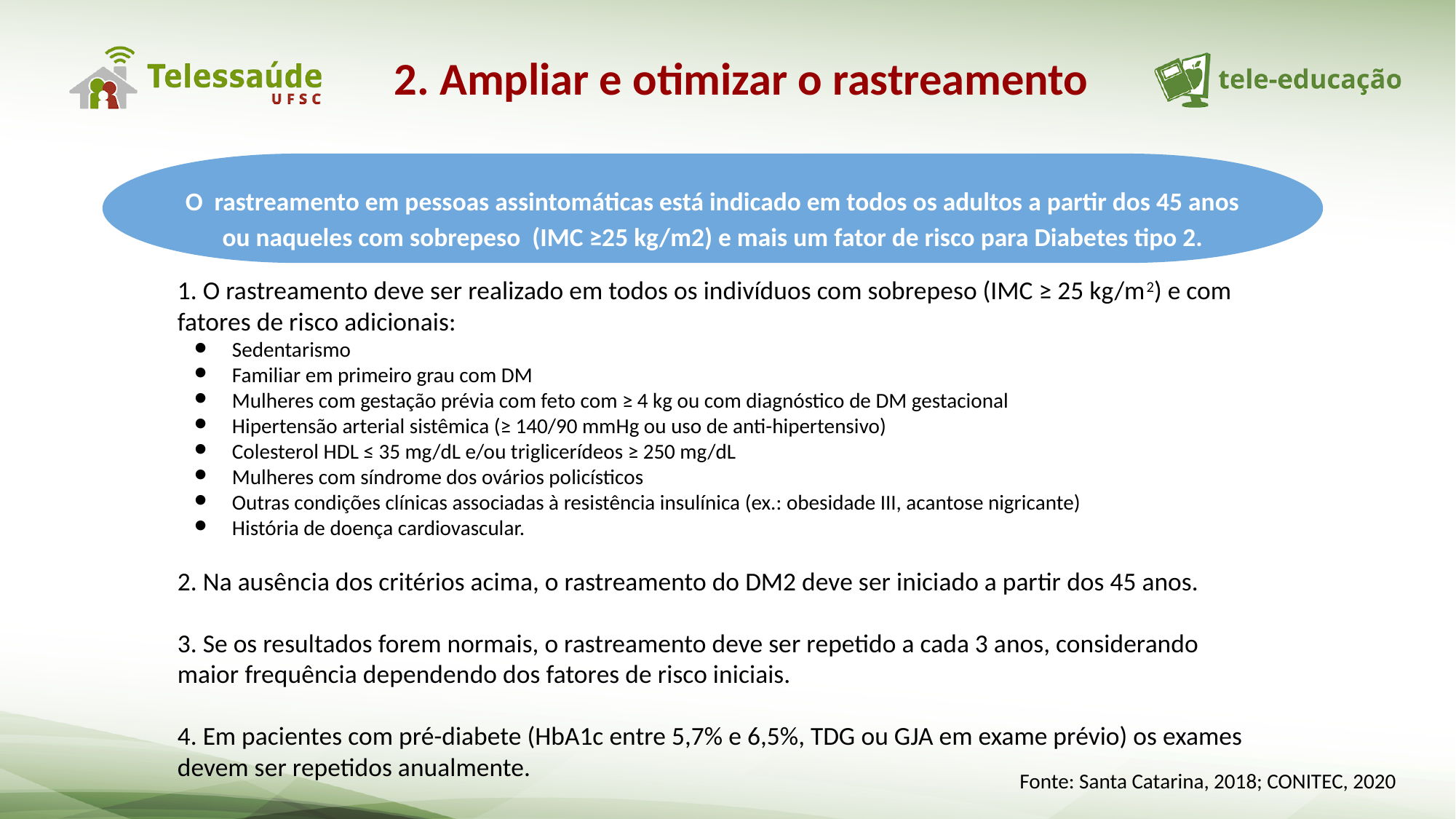

2. Ampliar e otimizar o rastreamento
O  rastreamento em pessoas assintomáticas está indicado em todos os adultos a partir dos 45 anos ou naqueles com sobrepeso  (IMC ≥25 kg/m2) e mais um fator de risco para Diabetes tipo 2.

1. O rastreamento deve ser realizado em todos os indivíduos com sobrepeso (IMC ≥ 25 kg/m2) e com fatores de risco adicionais:
Sedentarismo
Familiar em primeiro grau com DM
Mulheres com gestação prévia com feto com ≥ 4 kg ou com diagnóstico de DM gestacional
Hipertensão arterial sistêmica (≥ 140/90 mmHg ou uso de anti-hipertensivo)
Colesterol HDL ≤ 35 mg/dL e/ou triglicerídeos ≥ 250 mg/dL
Mulheres com síndrome dos ovários policísticos
Outras condições clínicas associadas à resistência insulínica (ex.: obesidade III, acantose nigricante)
História de doença cardiovascular.

2. Na ausência dos critérios acima, o rastreamento do DM2 deve ser iniciado a partir dos 45 anos.

3. Se os resultados forem normais, o rastreamento deve ser repetido a cada 3 anos, considerando maior frequência dependendo dos fatores de risco iniciais.

4. Em pacientes com pré-diabete (HbA1c entre 5,7% e 6,5%, TDG ou GJA em exame prévio) os exames devem ser repetidos anualmente.
Fonte: Santa Catarina, 2018; CONITEC, 2020